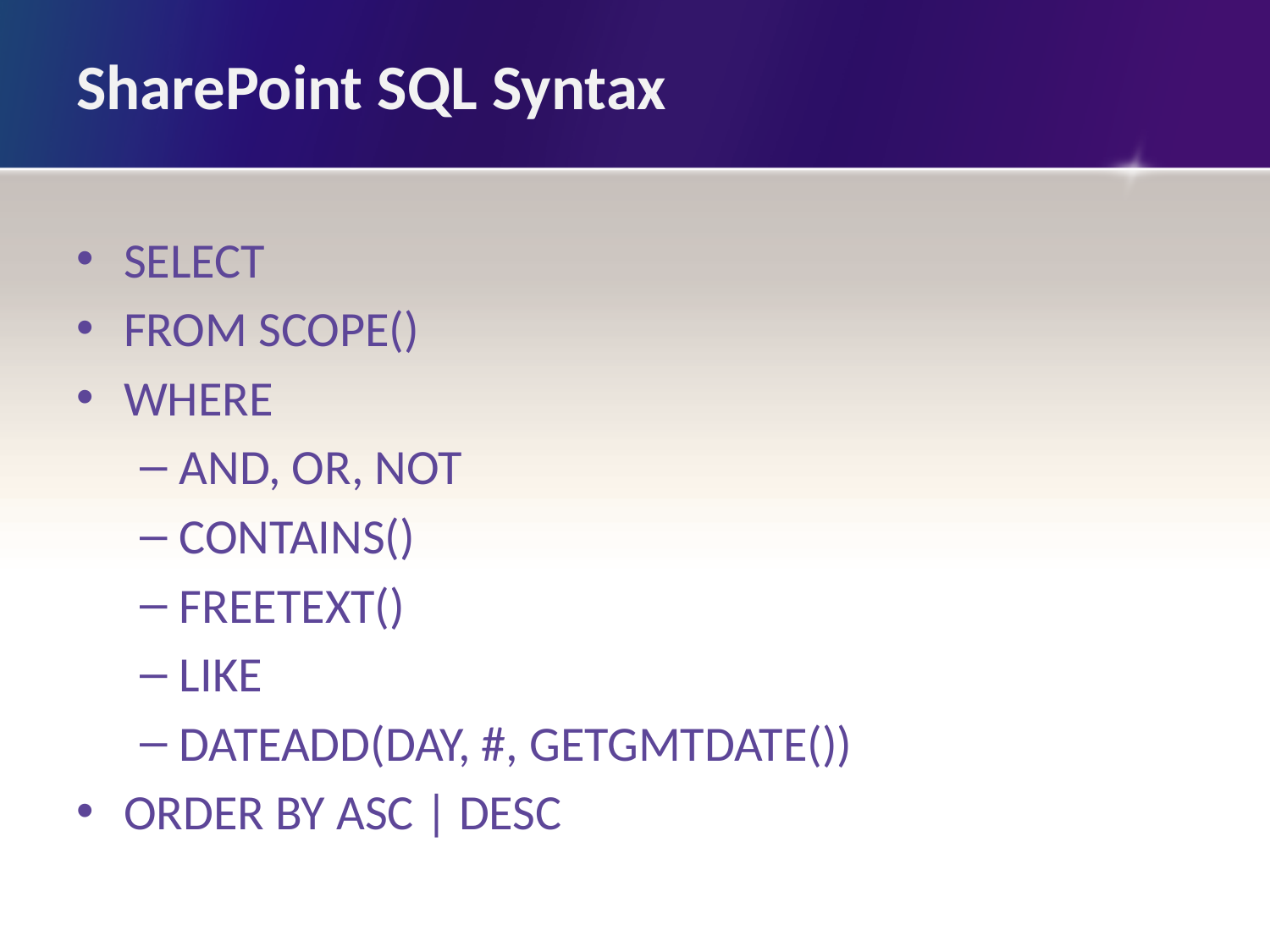

# SharePoint SQL Syntax
SELECT
FROM SCOPE()
WHERE
AND, OR, NOT
CONTAINS()
FREETEXT()
LIKE
DATEADD(DAY, #, GETGMTDATE())
ORDER BY ASC | DESC